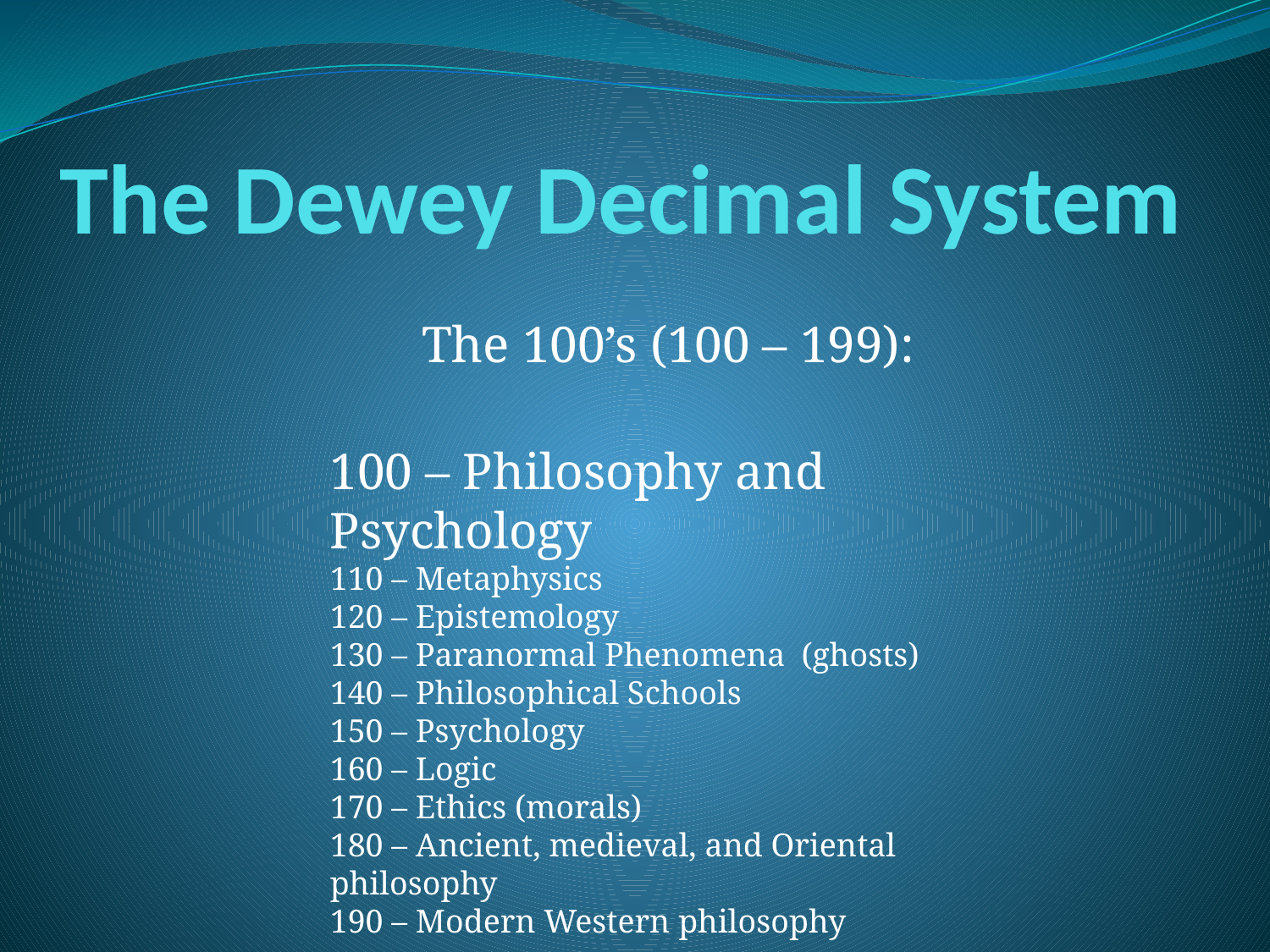

# The Dewey Decimal System
The 100’s (100 – 199):
100 – Philosophy and Psychology
110 – Metaphysics
120 – Epistemology
130 – Paranormal Phenomena  (ghosts)
140 – Philosophical Schools
150 – Psychology
160 – Logic
170 – Ethics (morals)
180 – Ancient, medieval, and Oriental philosophy
190 – Modern Western philosophy